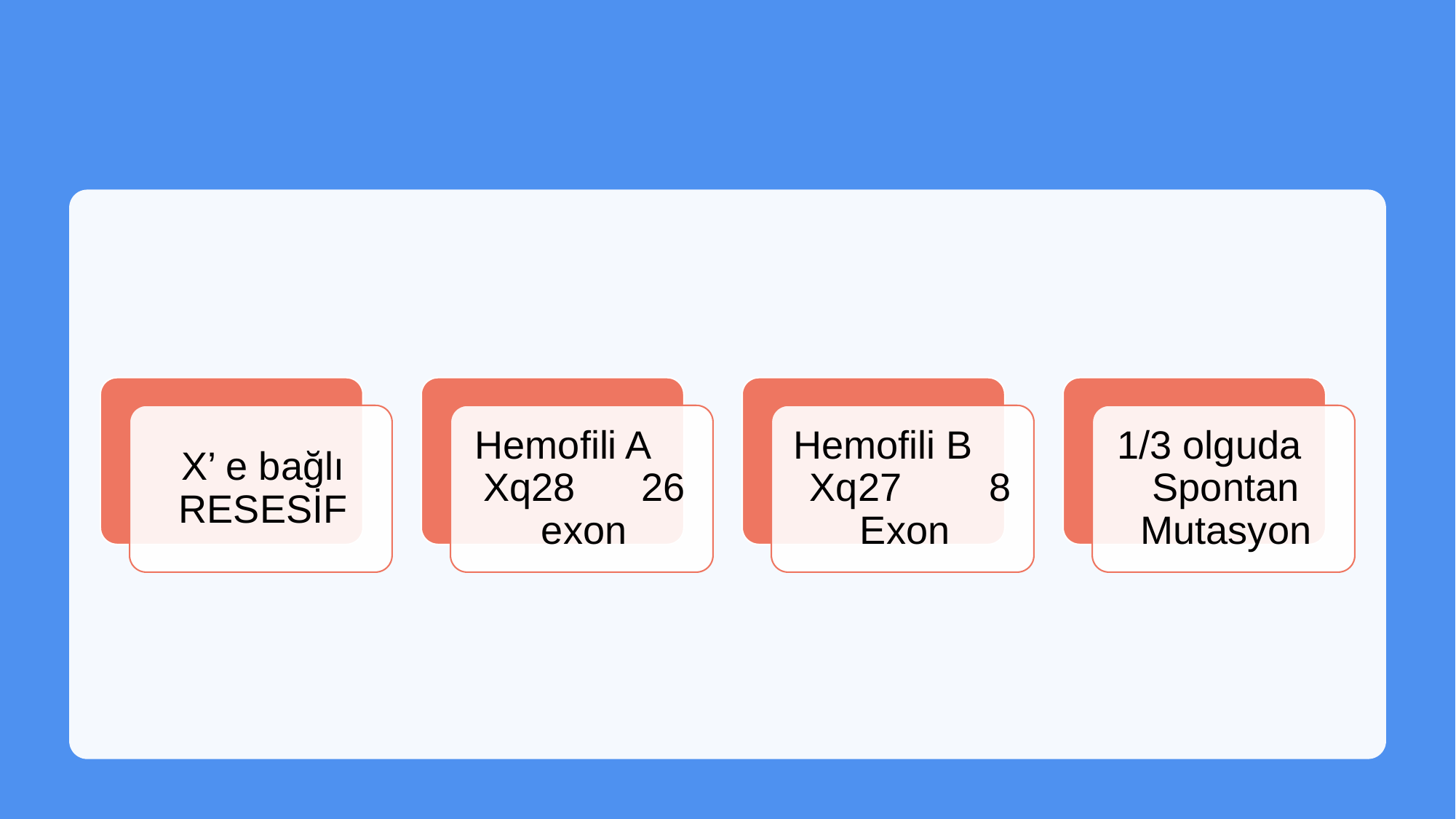

X’ e bağlı RESESİF
Hemofili A     Xq28      26 exon
Hemofili B      Xq27        8 Exon
1/3 olguda    Spontan Mutasyon